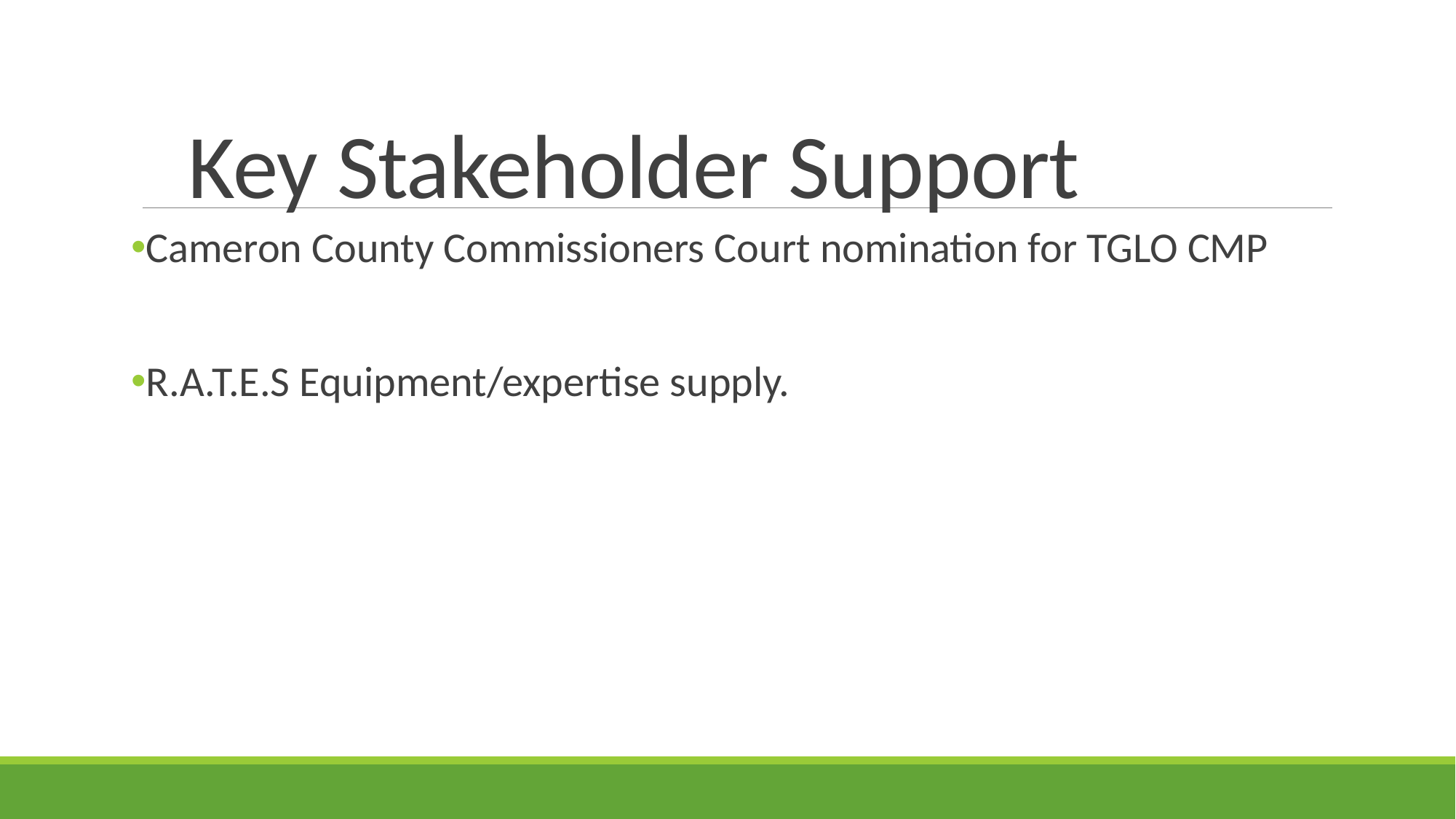

# Key Stakeholder Support
Cameron County Commissioners Court nomination for TGLO CMP

R.A.T.E.S Equipment/expertise supply.